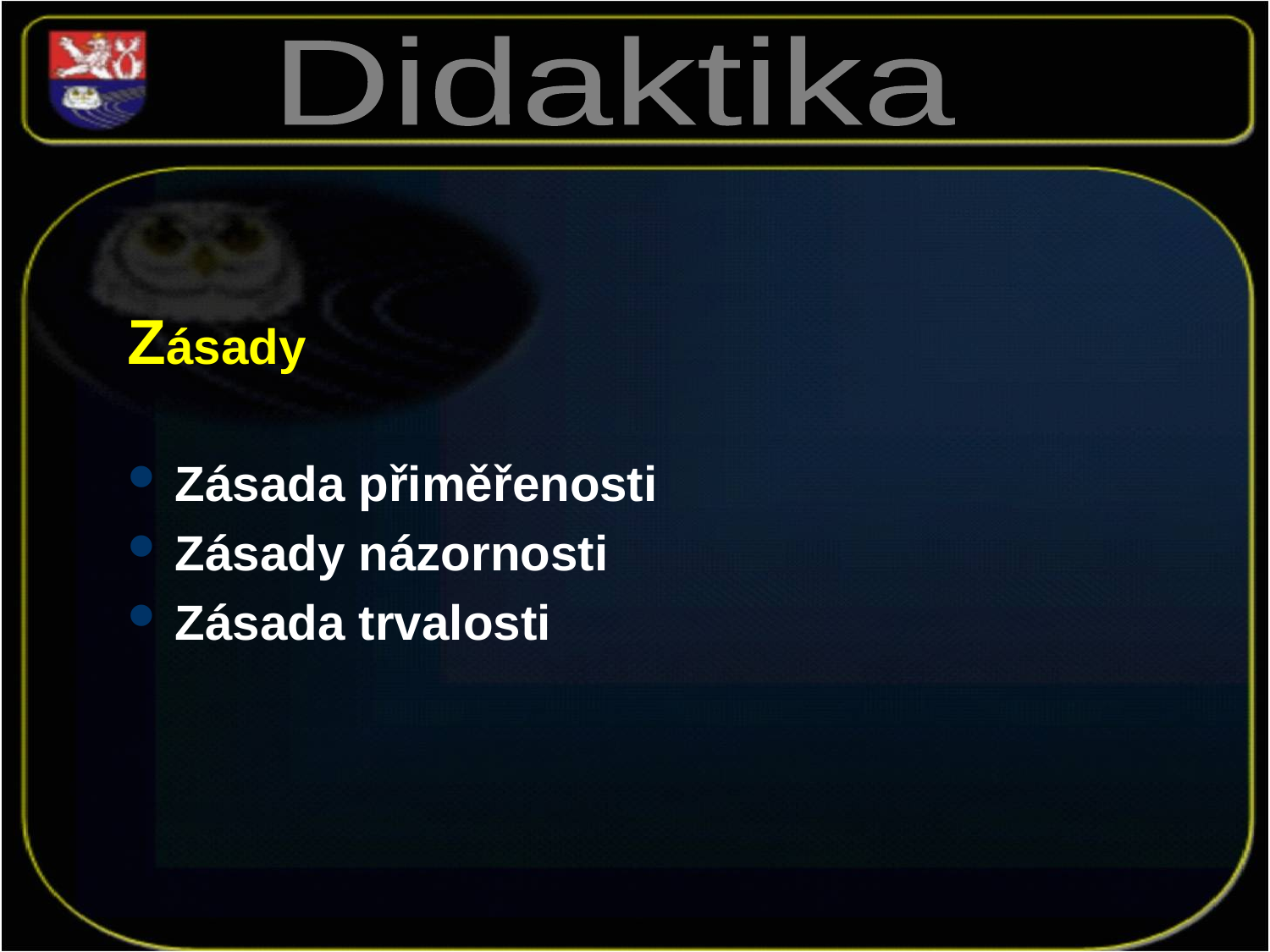

Didaktika
Zásady
Zásada přiměřenosti
Zásady názornosti
Zásada trvalosti